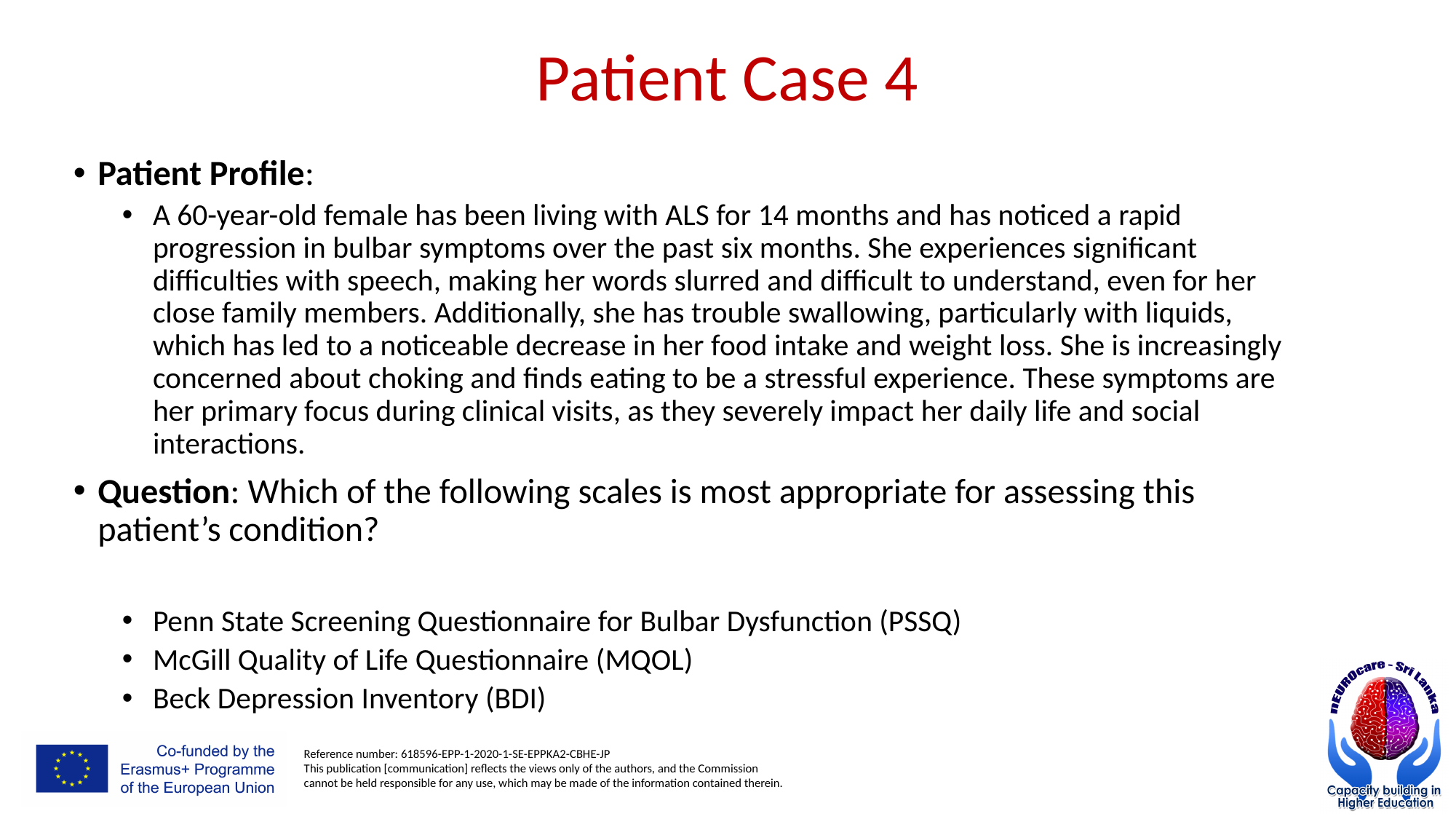

# Patient Case 4

Patient Profile:
A 60-year-old female has been living with ALS for 14 months and has noticed a rapid progression in bulbar symptoms over the past six months. She experiences significant difficulties with speech, making her words slurred and difficult to understand, even for her close family members. Additionally, she has trouble swallowing, particularly with liquids, which has led to a noticeable decrease in her food intake and weight loss. She is increasingly concerned about choking and finds eating to be a stressful experience. These symptoms are her primary focus during clinical visits, as they severely impact her daily life and social interactions.
Question: Which of the following scales is most appropriate for assessing this patient’s condition?

Penn State Screening Questionnaire for Bulbar Dysfunction (PSSQ)
McGill Quality of Life Questionnaire (MQOL)
Beck Depression Inventory (BDI)